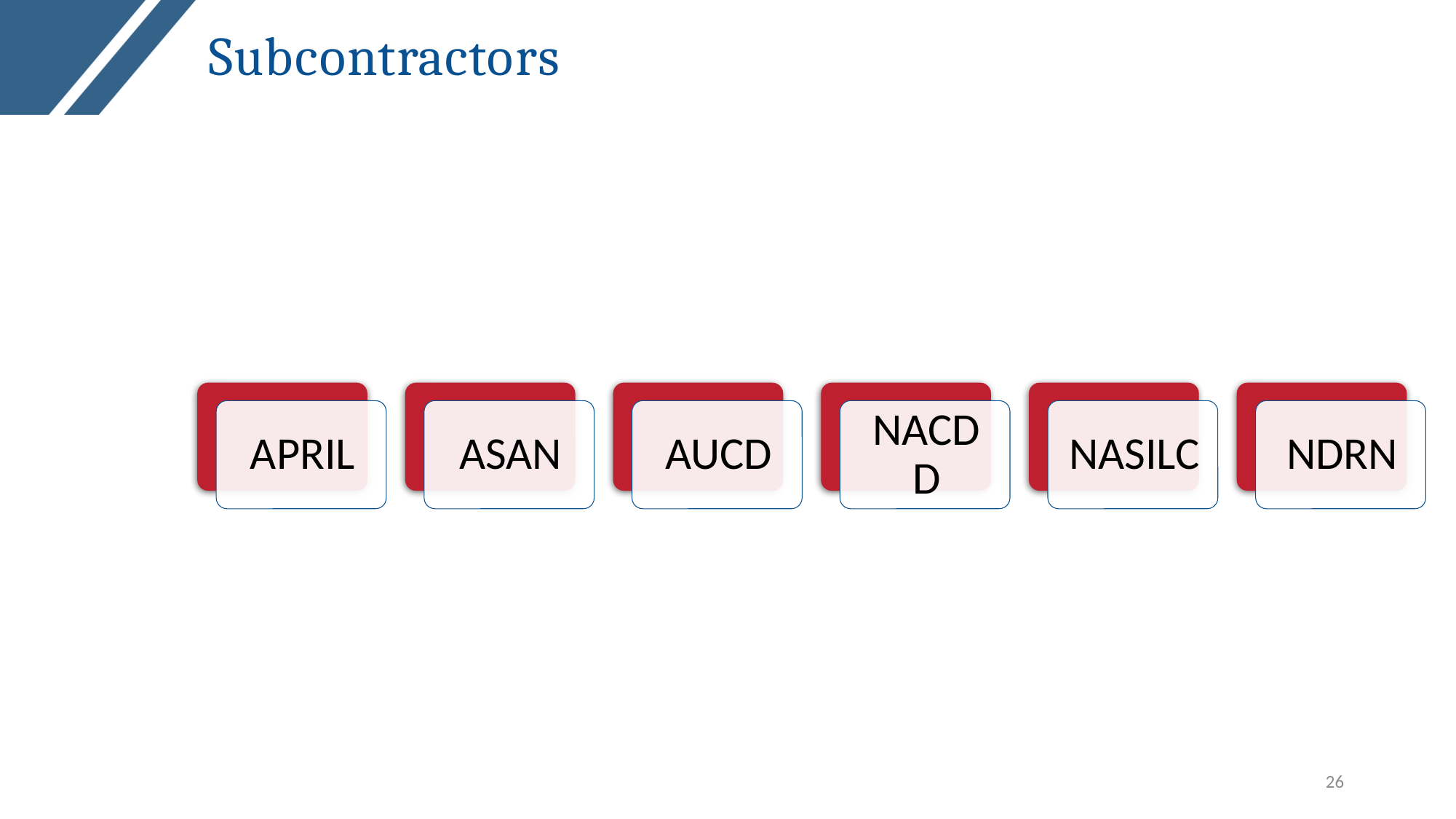

# Subcontractors
APRIL
ASAN
AUCD
NACDD
NASILC
NDRN
26